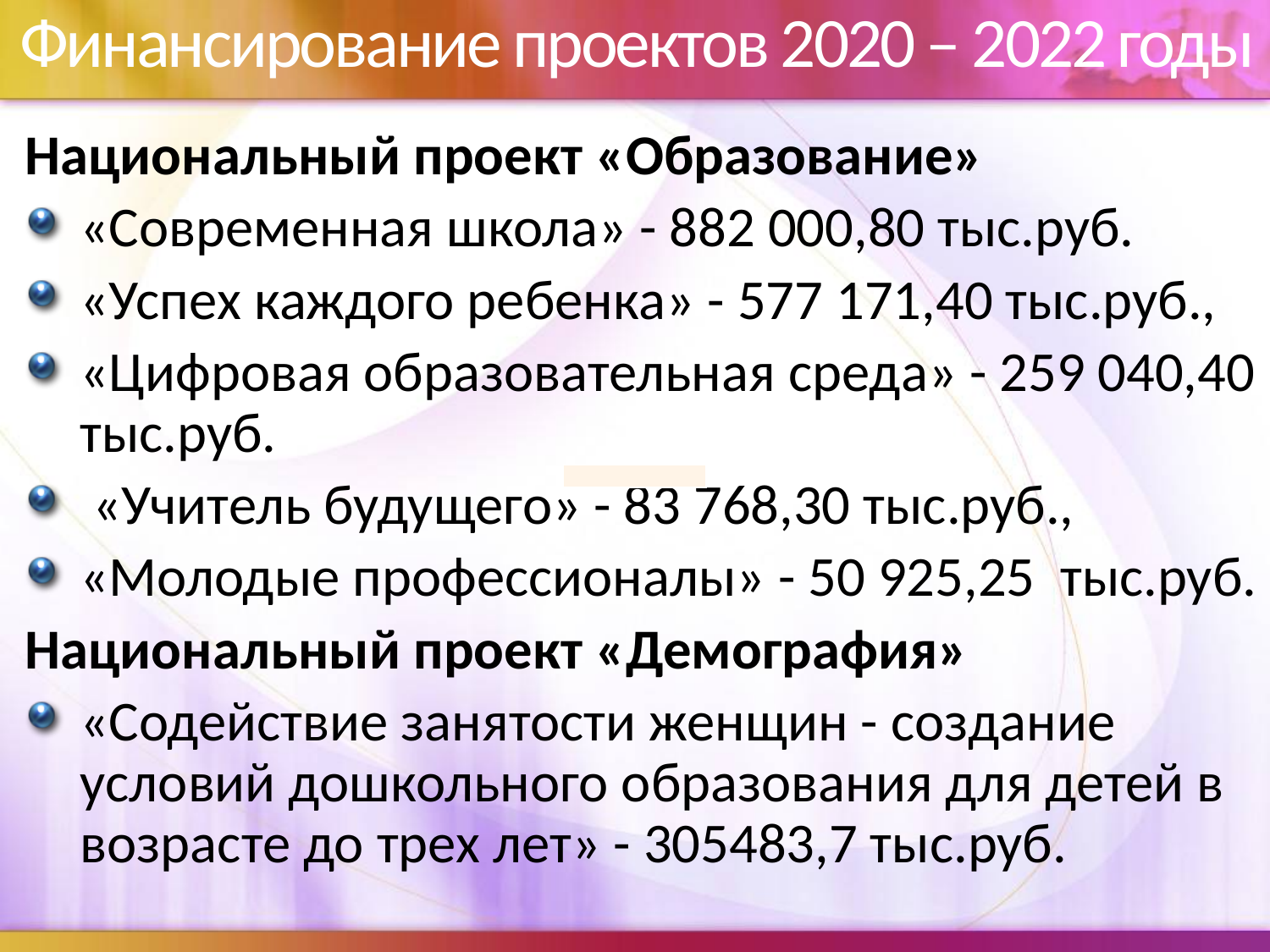

# Финансирование проектов 2020 – 2022 годы
Национальный проект «Образование»
«Современная школа» - 882 000,80 тыс.руб.
«Успех каждого ребенка» - 577 171,40 тыс.руб.,
«Цифровая образовательная среда» - 259 040,40 тыс.руб.
 «Учитель будущего» - 83 768,30 тыс.руб.,
«Молодые профессионалы» - 50 925,25  тыс.руб.
Национальный проект «Демография»
«Содействие занятости женщин - создание условий дошкольного образования для детей в возрасте до трех лет» - 305483,7 тыс.руб.
|  |
| --- |